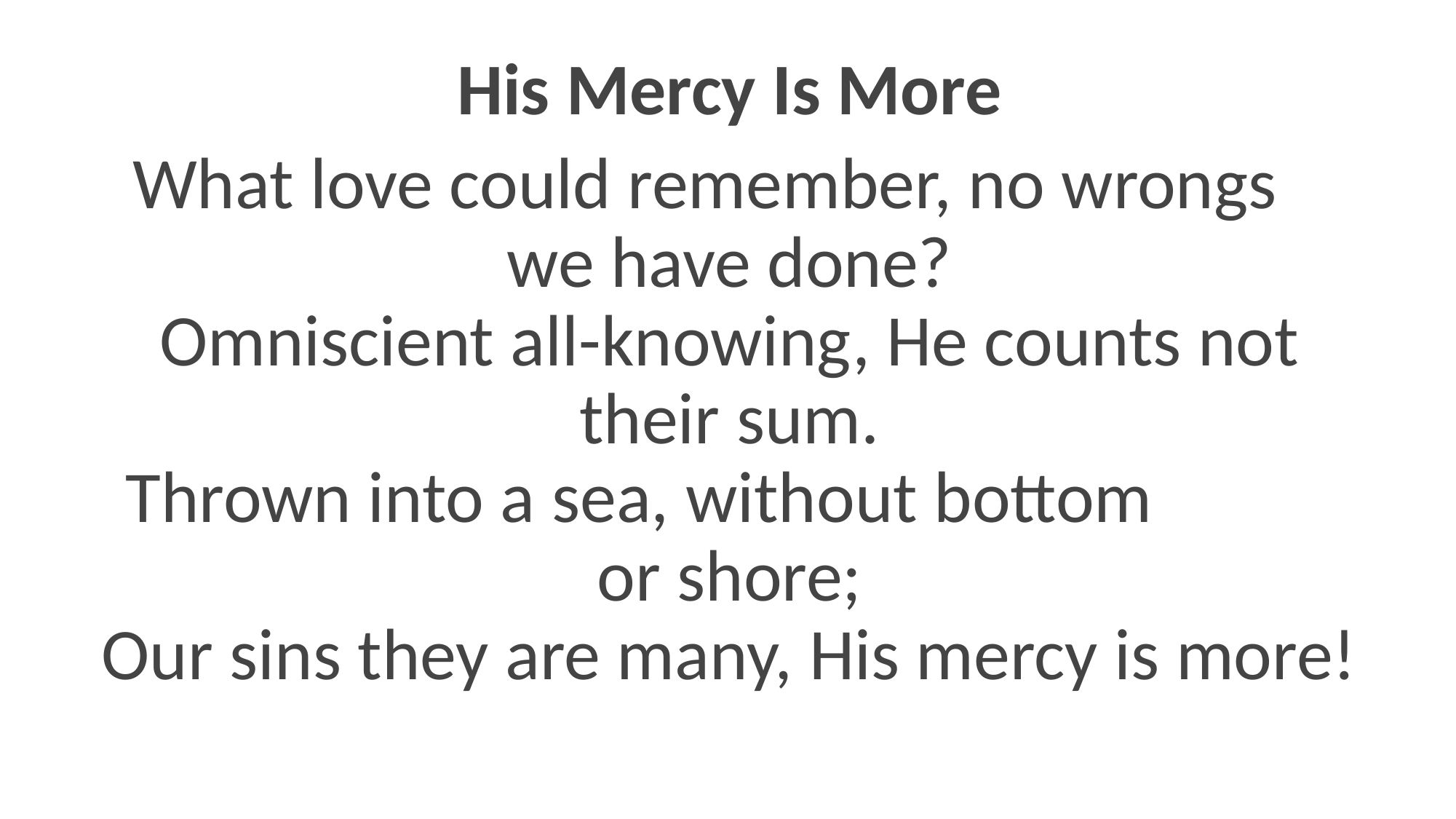

His Mercy Is More
What love could remember, no wrongs    we have done?
Omniscient all-knowing, He counts not their sum.
Thrown into a sea, without bottom            or shore;
Our sins they are many, His mercy is more!